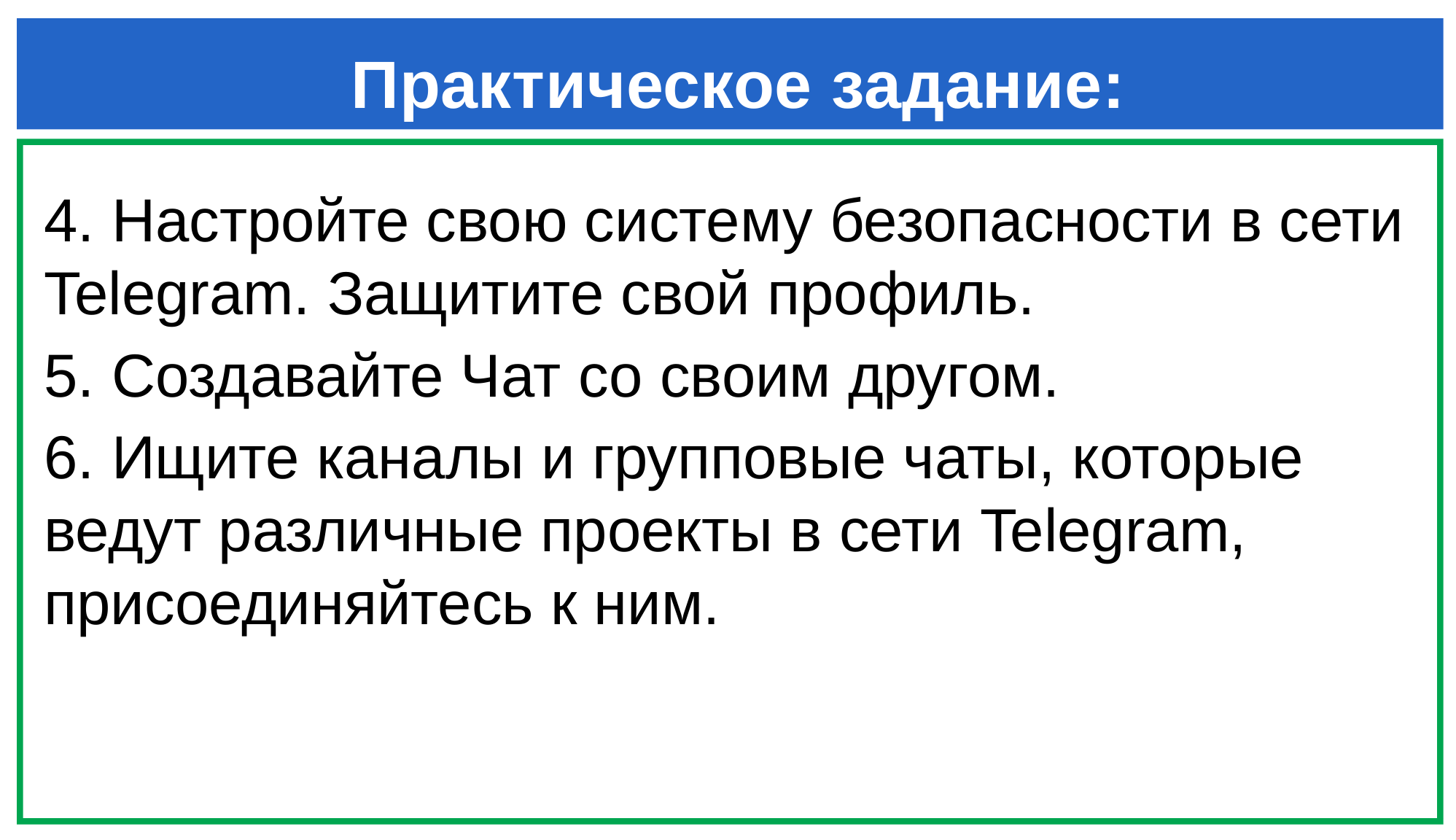

# Практическое задание:

4. Настройте свою систему безопасности в сети Telegram. Защитите свой профиль.
5. Создавайте Чат со своим другом.
6. Ищите каналы и групповые чаты, которые ведут различные проекты в сети Telegram, присоединяйтесь к ним.